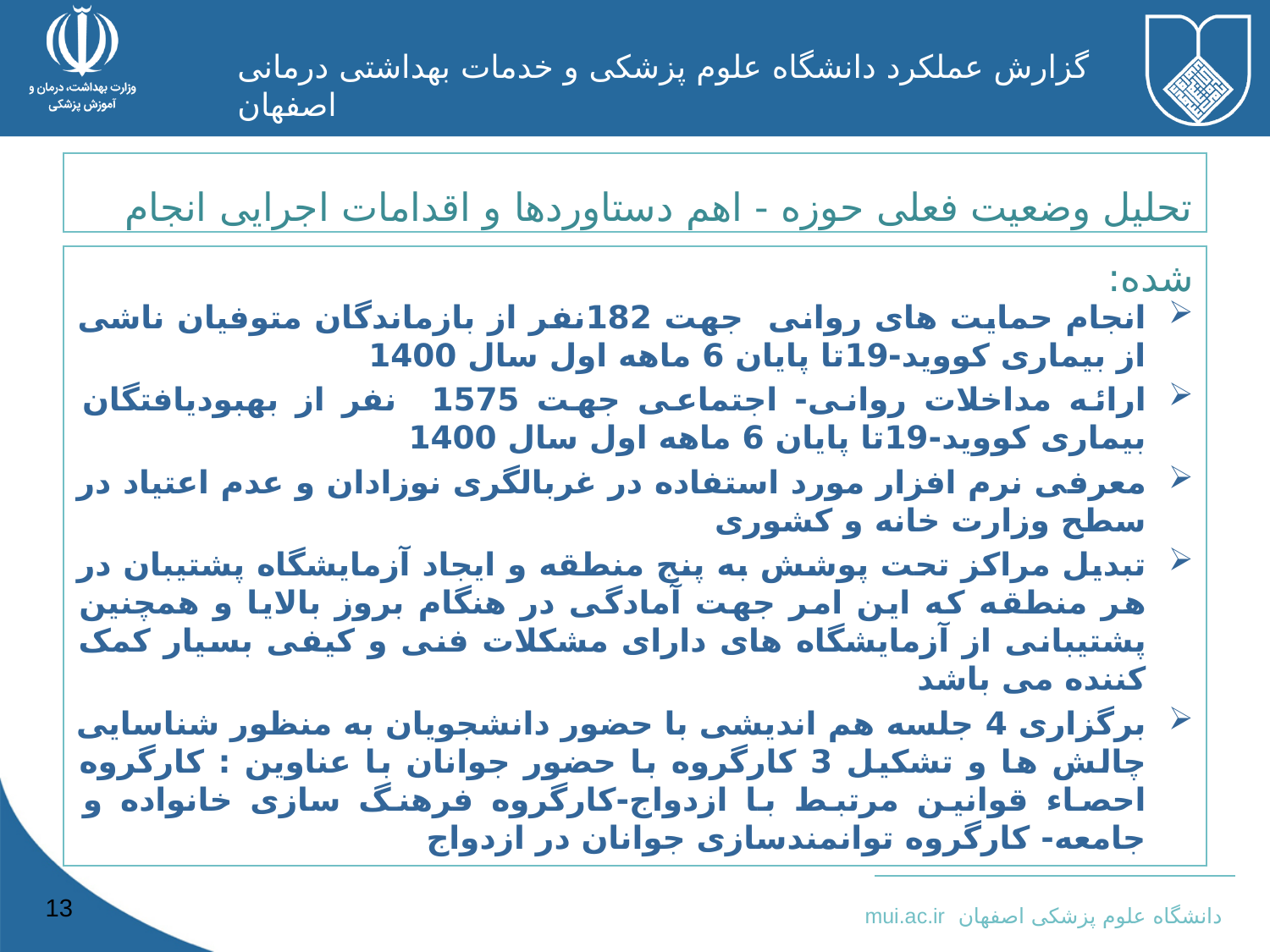

تحلیل وضعیت فعلی حوزه - اهم دستاوردها و اقدامات اجرایی انجام شده:

انجام حمایت های روانی  جهت 182نفر از بازماندگان متوفیان ناشی از بیماری کووید-19تا پایان 6 ماهه اول سال 1400
ارائه مداخلات روانی- اجتماعی جهت 1575  نفر از بهبودیافتگان بیماری کووید-19تا پایان 6 ماهه اول سال 1400
معرفی نرم افزار مورد استفاده در غربالگری نوزادان و عدم اعتیاد در سطح وزارت خانه و کشوری
تبدیل مراکز تحت پوشش به پنج منطقه و ایجاد آزمایشگاه پشتیبان در هر منطقه که این امر جهت آمادگی در هنگام بروز بالایا و همچنین پشتیبانی از آزمایشگاه های دارای مشکلات فنی و کیفی بسیار کمک کننده می باشد
برگزاری 4 جلسه هم اندیشی با حضور دانشجویان به منظور شناسایی چالش ها و تشکیل 3 کارگروه با حضور جوانان با عناوین : کارگروه احصاء قوانین مرتبط با ازدواج-کارگروه فرهنگ سازی خانواده و جامعه- کارگروه توانمندسازی جوانان در ازدواج

13